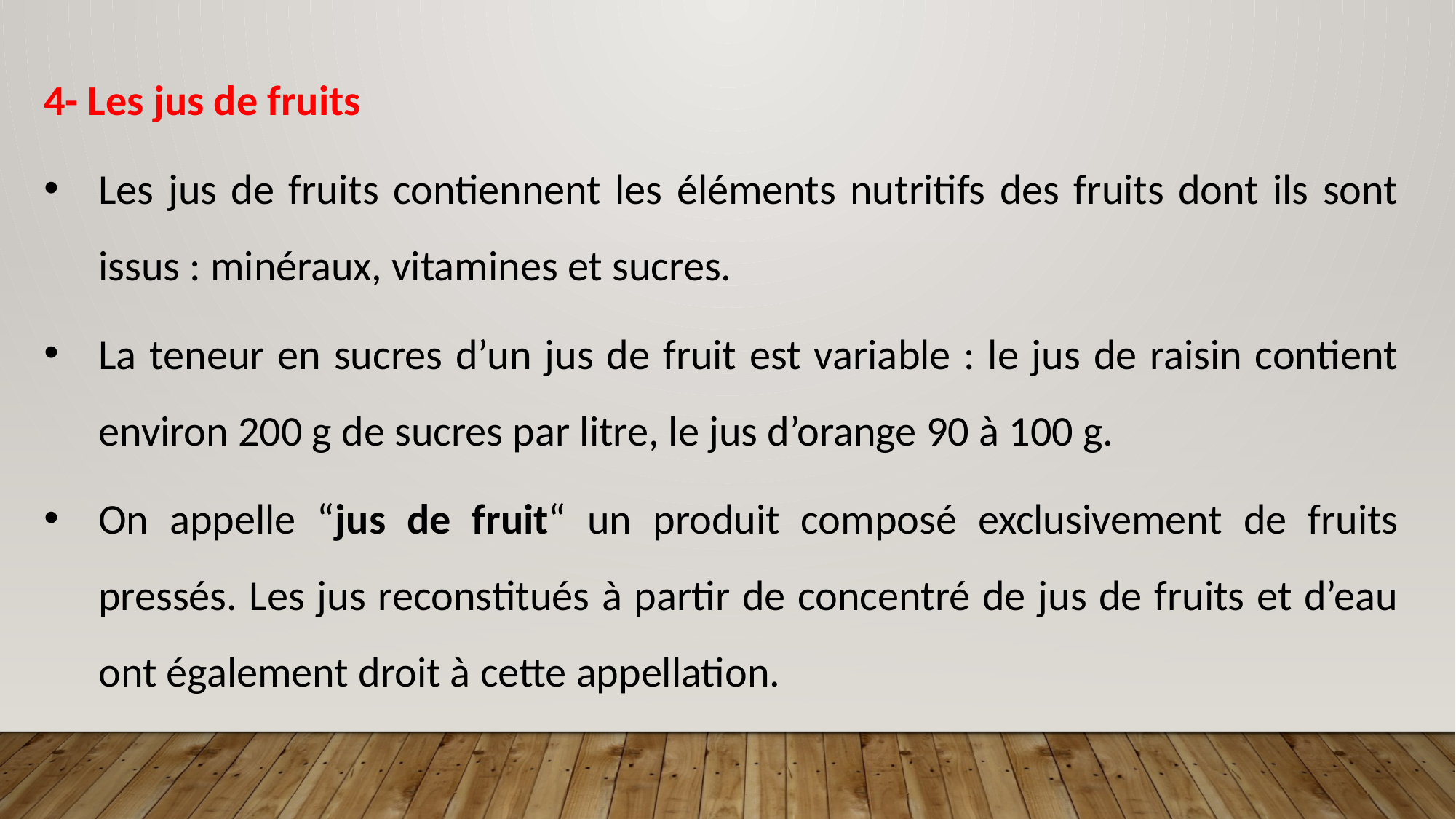

4- Les jus de fruits
Les jus de fruits contiennent les éléments nutritifs des fruits dont ils sont issus : minéraux, vitamines et sucres.
La teneur en sucres d’un jus de fruit est variable : le jus de raisin contient environ 200 g de sucres par litre, le jus d’orange 90 à 100 g.
On appelle “jus de fruit“ un produit composé exclusivement de fruits pressés. Les jus reconstitués à partir de concentré de jus de fruits et d’eau ont également droit à cette appellation.